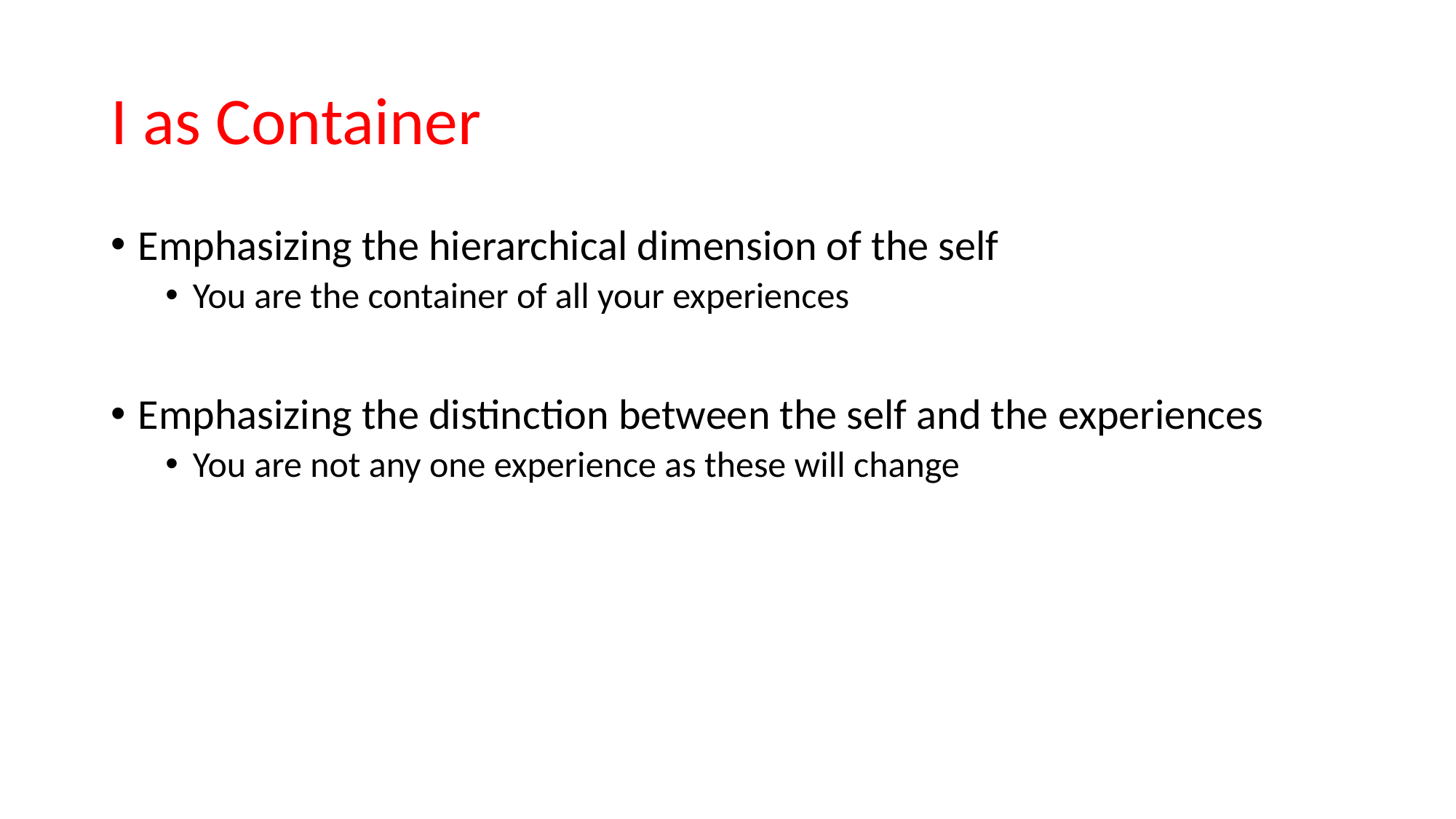

# I as Container
Emphasizing the hierarchical dimension of the self
You are the container of all your experiences

Emphasizing the distinction between the self and the experiences
You are not any one experience as these will change